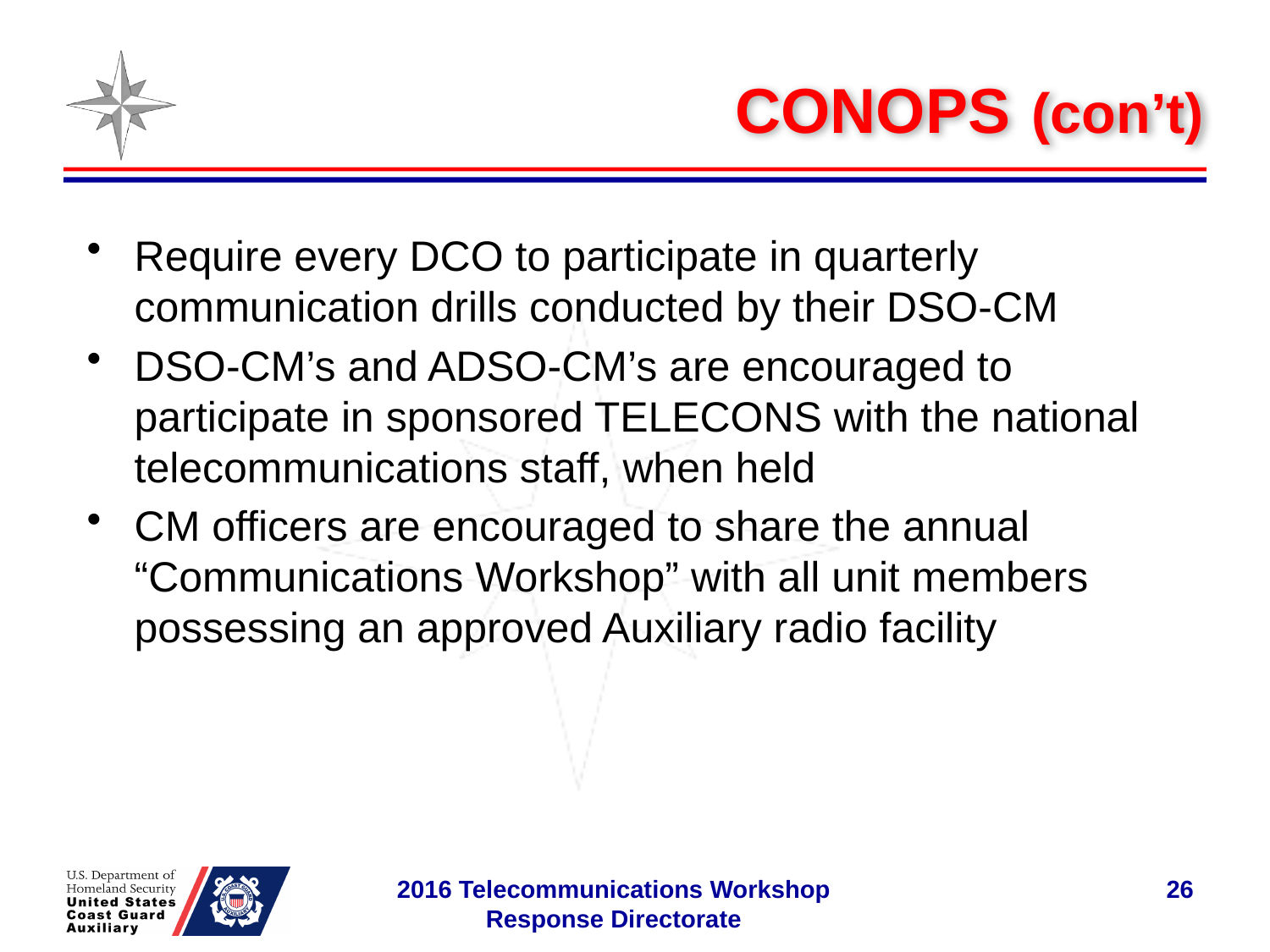

# CONOPS (con’t)
Require every DCO to participate in quarterly communication drills conducted by their DSO-CM
DSO-CM’s and ADSO-CM’s are encouraged to participate in sponsored TELECONS with the national telecommunications staff, when held
CM officers are encouraged to share the annual “Communications Workshop” with all unit members possessing an approved Auxiliary radio facility

26
2016 Telecommunications Workshop
Response Directorate